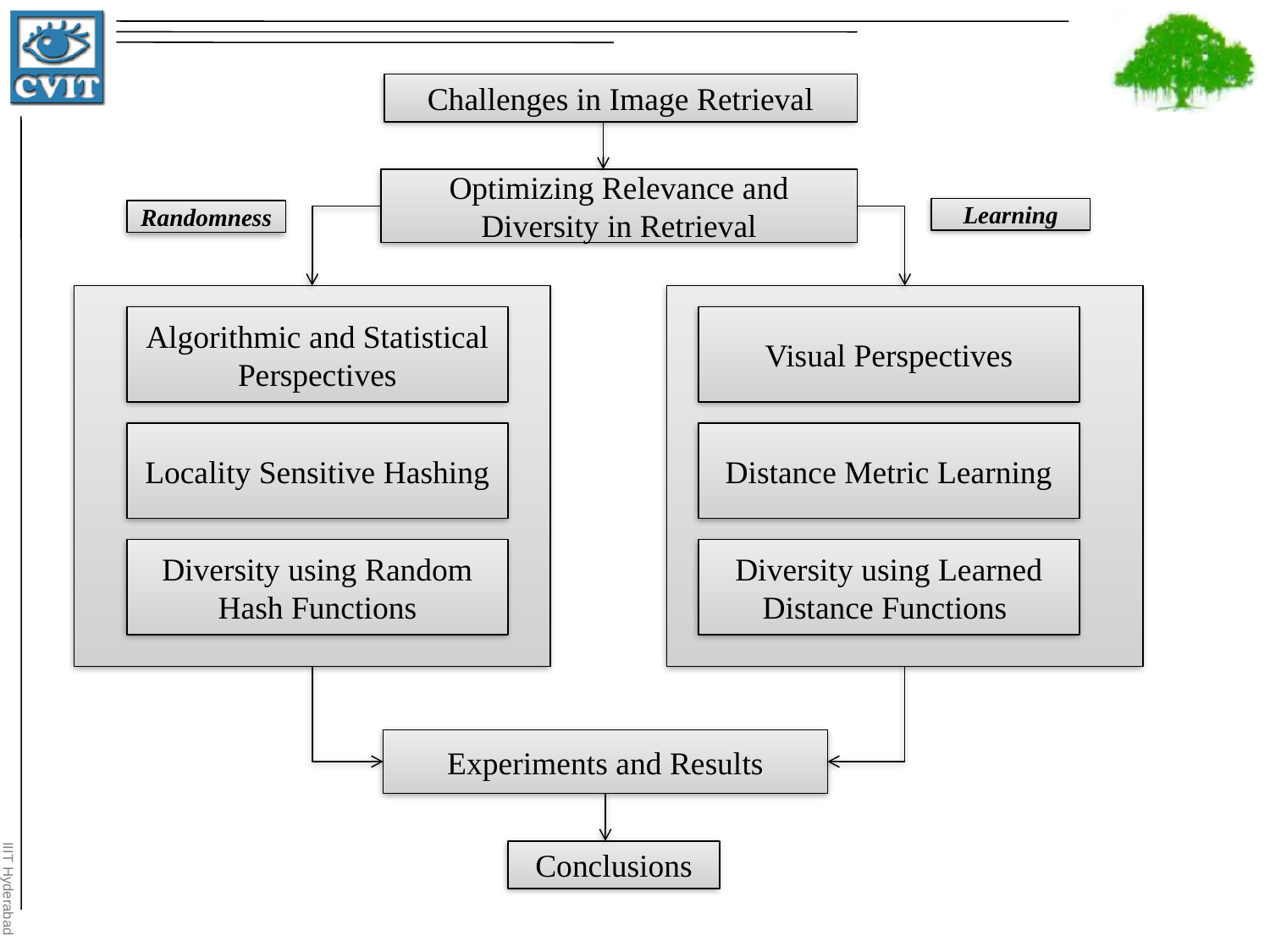

Challenges in Image Retrieval
Optimizing Relevance and Diversity in Retrieval
Learning
Randomness

Algorithmic and Statistical Perspectives
Locality Sensitive Hashing
Diversity using Random Hash Functions
Visual Perspectives
Distance Metric Learning
Diversity using Learned Distance Functions
Experiments and Results
Conclusions